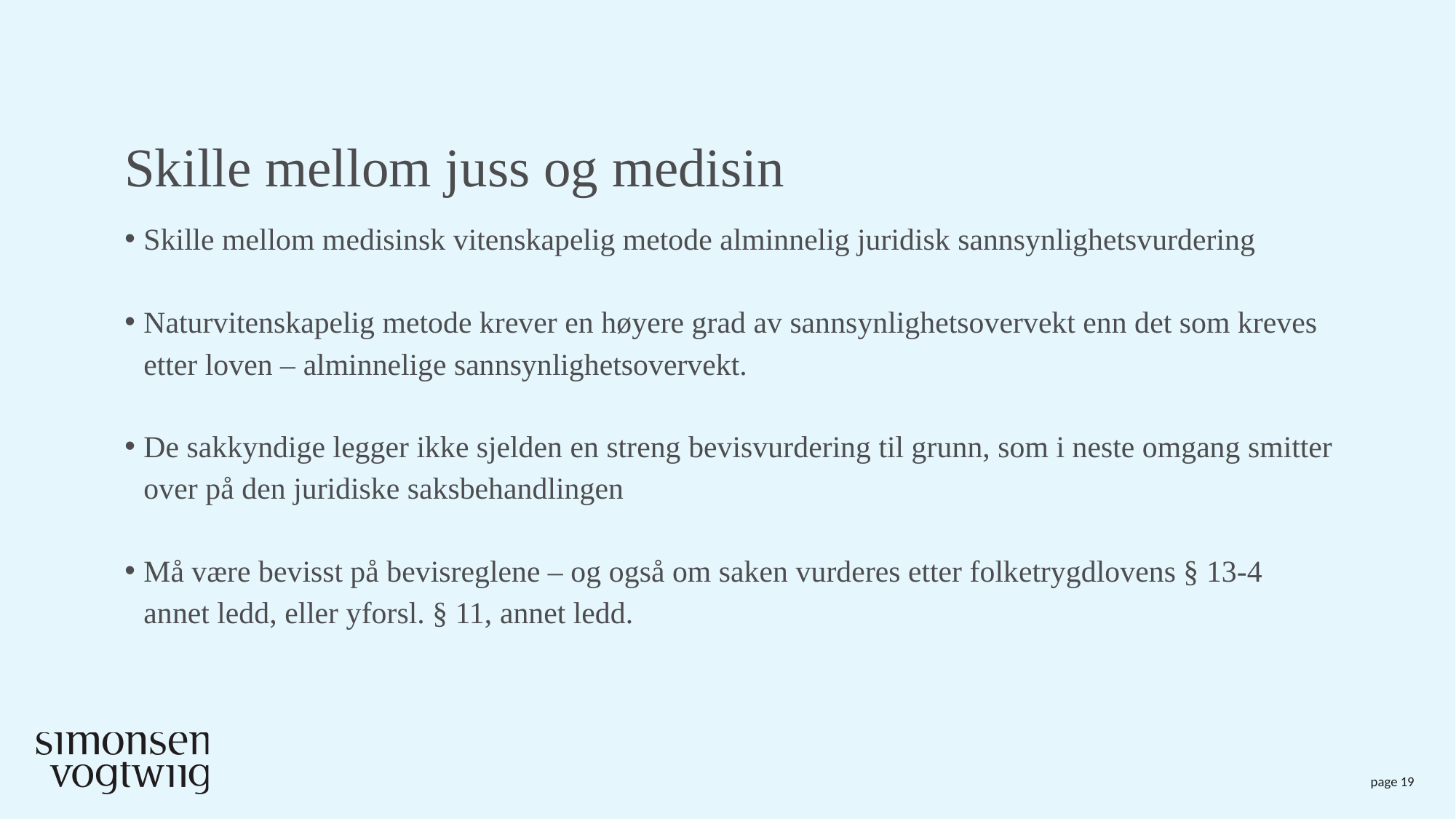

# Skille mellom juss og medisin
Skille mellom medisinsk vitenskapelig metode alminnelig juridisk sannsynlighetsvurdering

Naturvitenskapelig metode krever en høyere grad av sannsynlighetsovervekt enn det som kreves etter loven – alminnelige sannsynlighetsovervekt.

De sakkyndige legger ikke sjelden en streng bevisvurdering til grunn, som i neste omgang smitter over på den juridiske saksbehandlingen

Må være bevisst på bevisreglene – og også om saken vurderes etter folketrygdlovens § 13-4 annet ledd, eller yforsl. § 11, annet ledd.

page 19